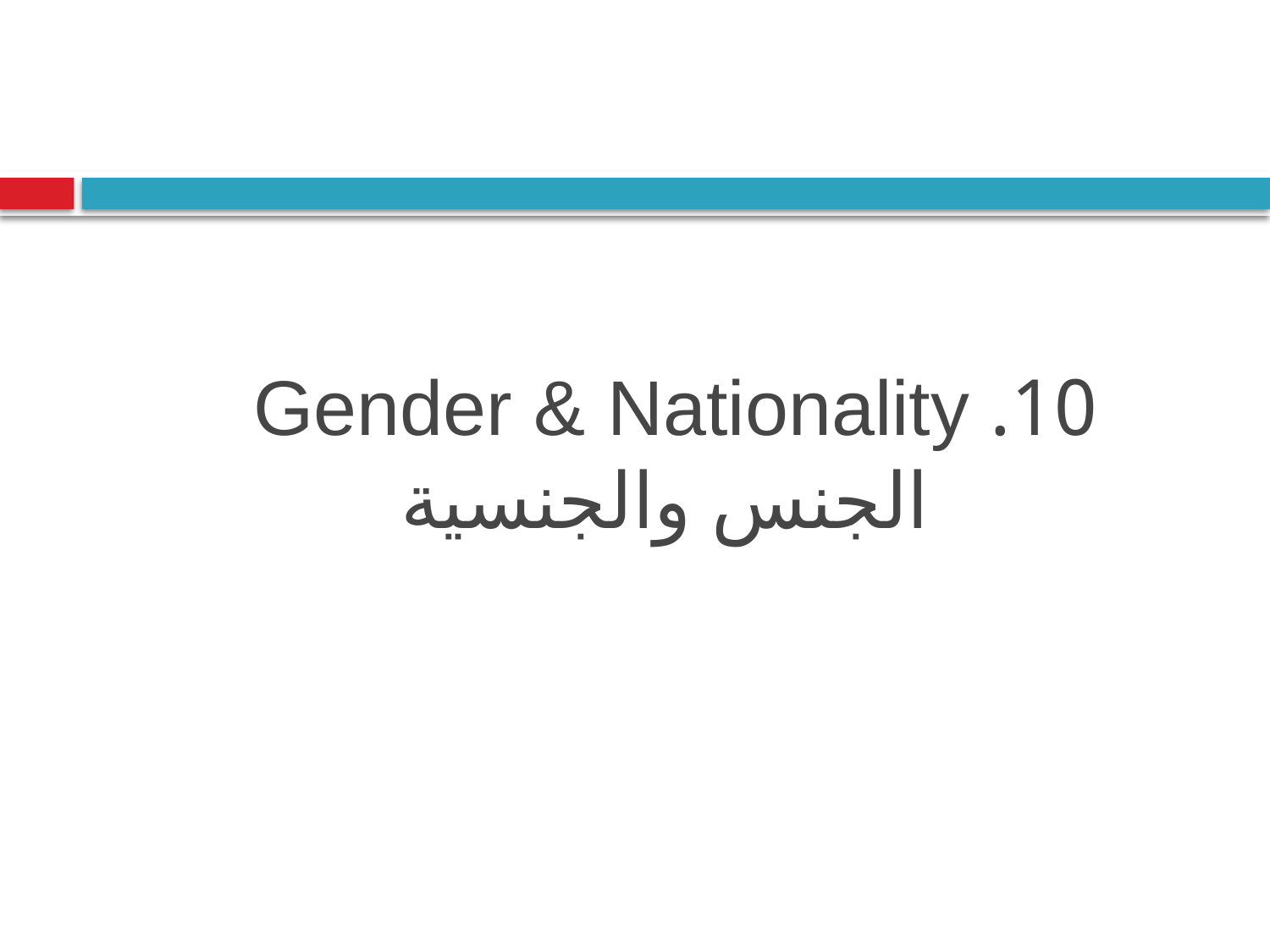

# 10. Gender & Nationality الجنس والجنسية